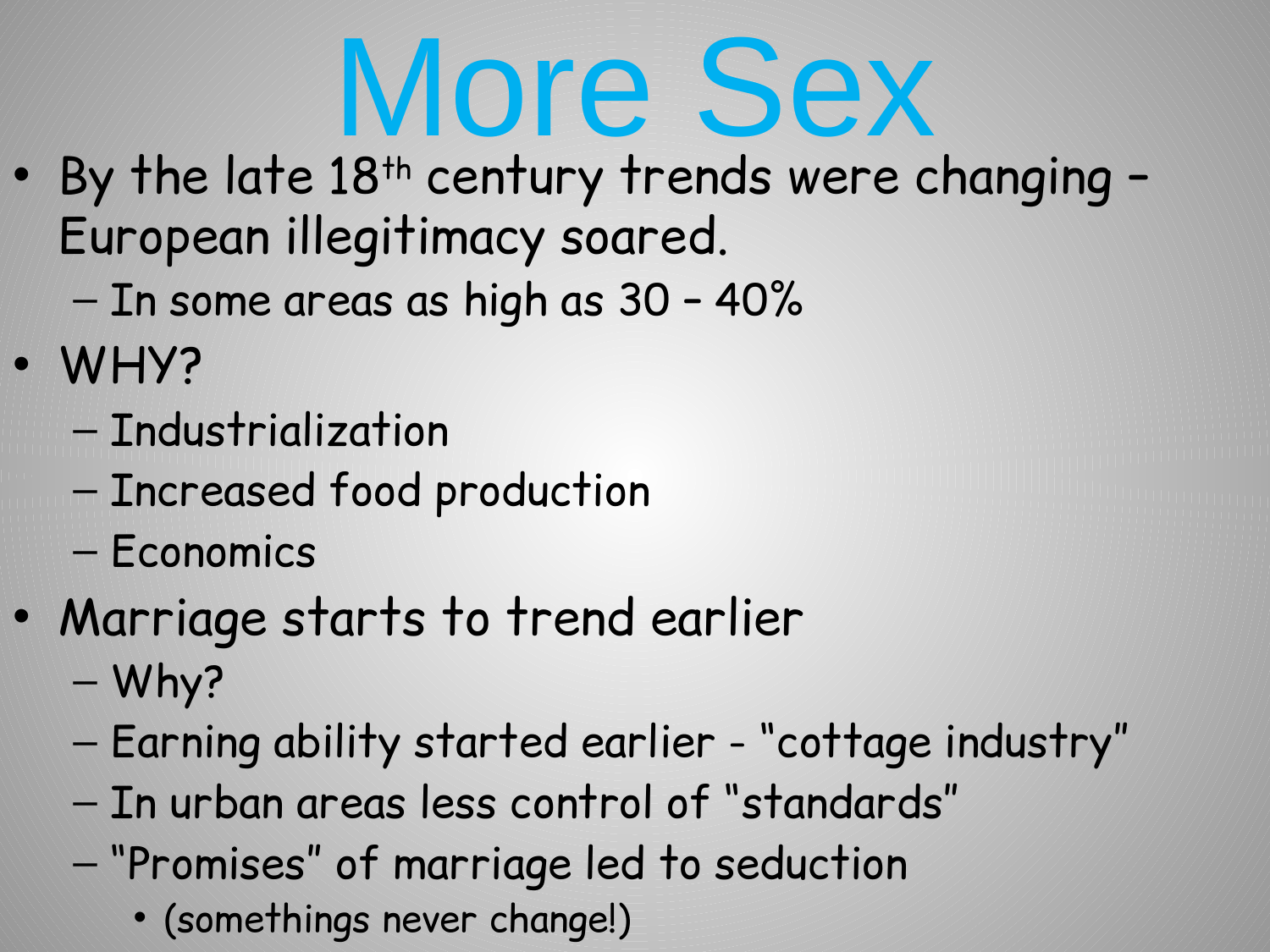

# More Sex
By the late 18th century trends were changing – European illegitimacy soared.
In some areas as high as 30 – 40%
WHY?
Industrialization
Increased food production
Economics
Marriage starts to trend earlier
Why?
Earning ability started earlier - “cottage industry”
In urban areas less control of “standards”
“Promises” of marriage led to seduction
(somethings never change!)